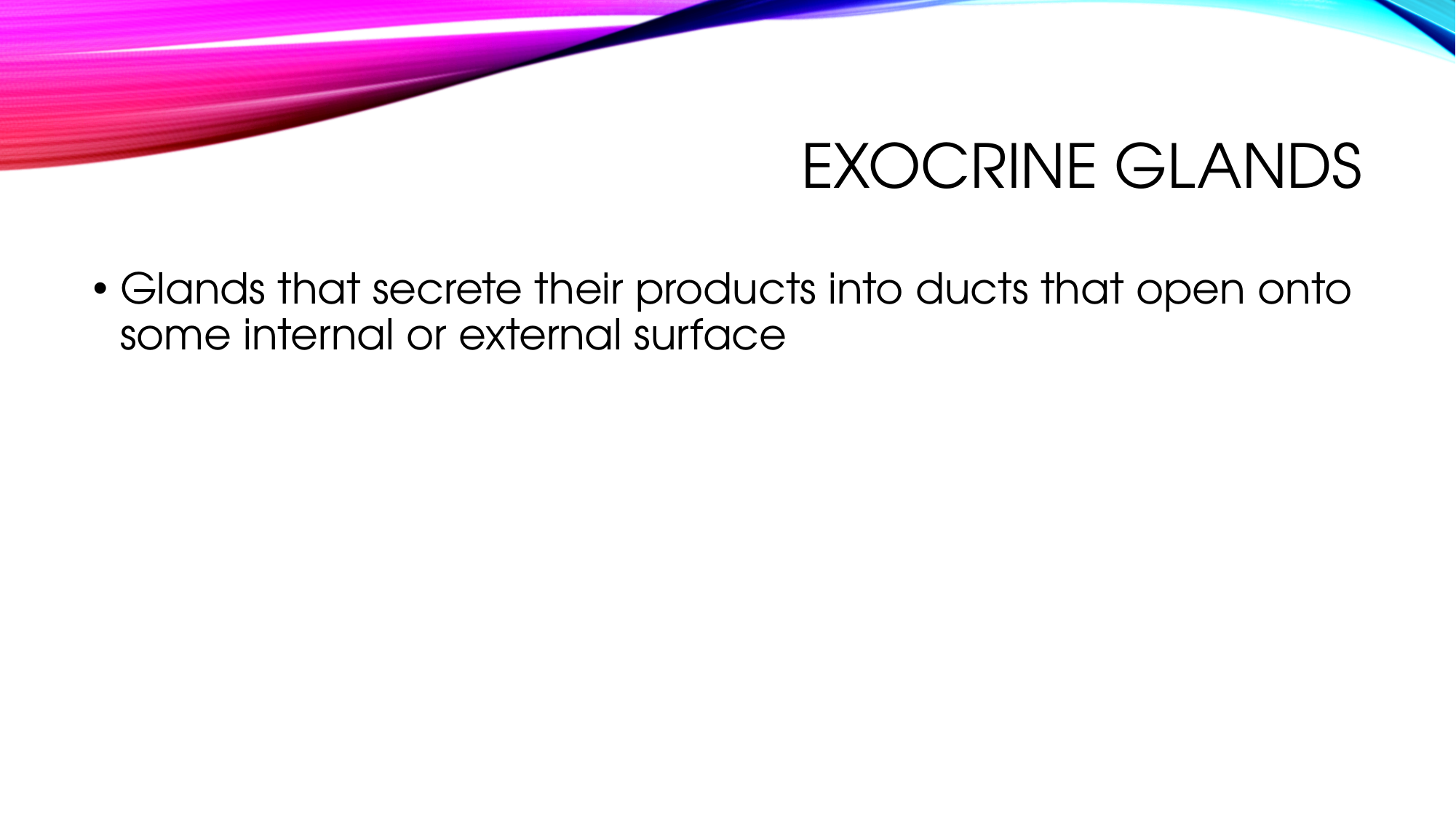

# Exocrine Glands
Glands that secrete their products into ducts that open onto some internal or external surface